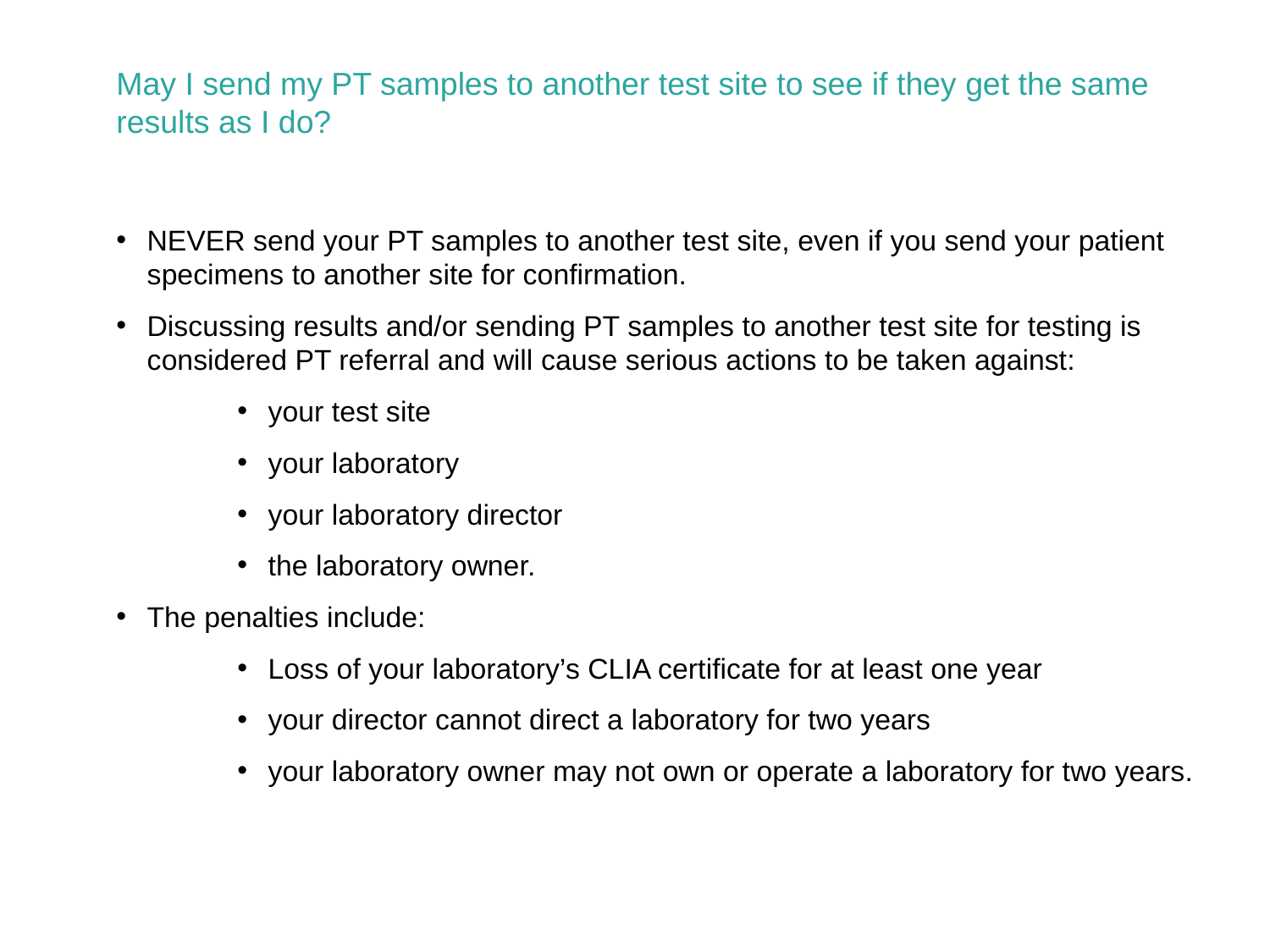

May I send my PT samples to another test site to see if they get the same results as I do?
NEVER send your PT samples to another test site, even if you send your patient specimens to another site for confirmation.
Discussing results and/or sending PT samples to another test site for testing is considered PT referral and will cause serious actions to be taken against:
your test site
your laboratory
your laboratory director
the laboratory owner.
The penalties include:
Loss of your laboratory’s CLIA certificate for at least one year
your director cannot direct a laboratory for two years
your laboratory owner may not own or operate a laboratory for two years.